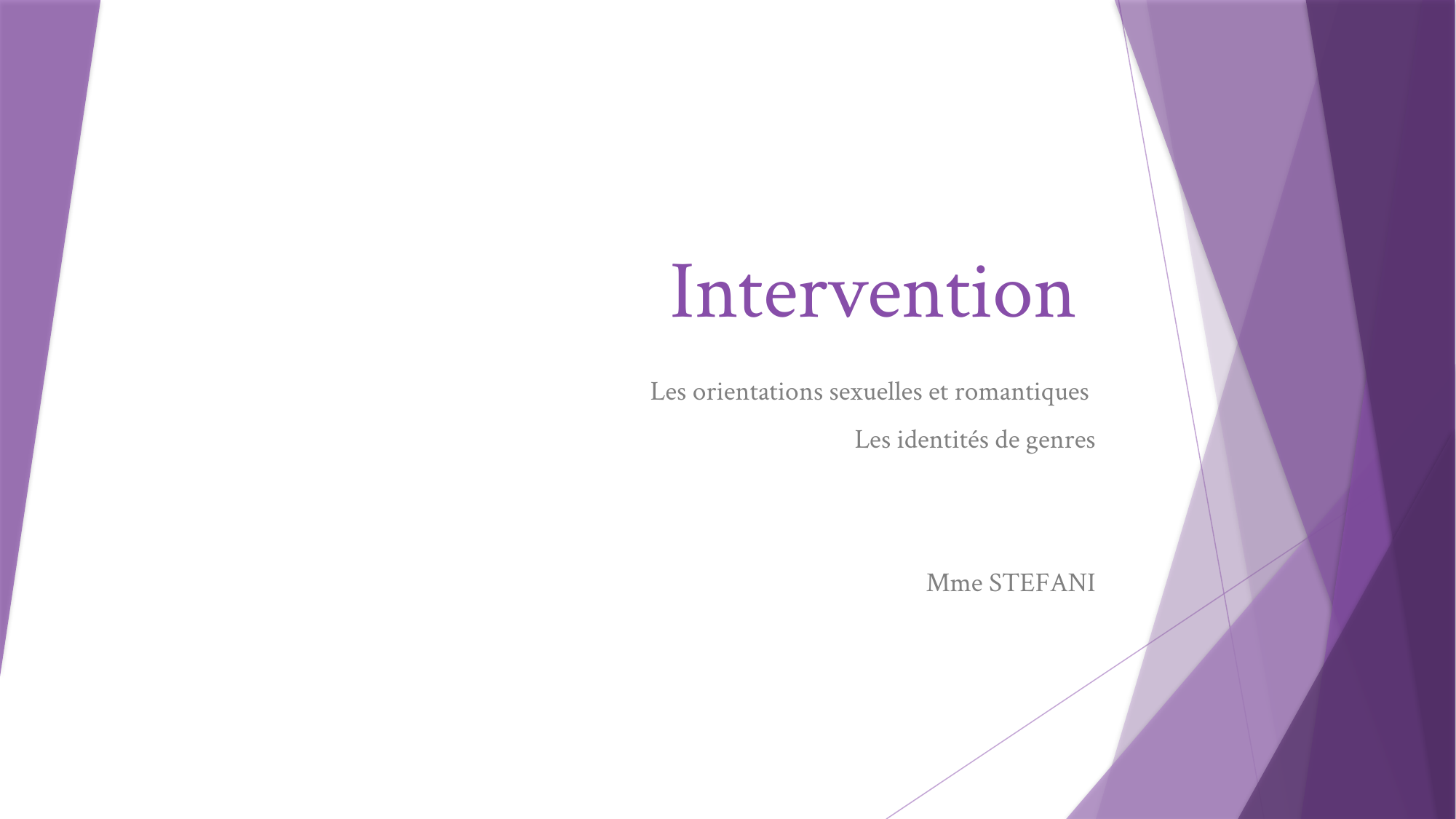

# Intervention
Les orientations sexuelles et romantiques
Les identités de genres

Mme STEFANI